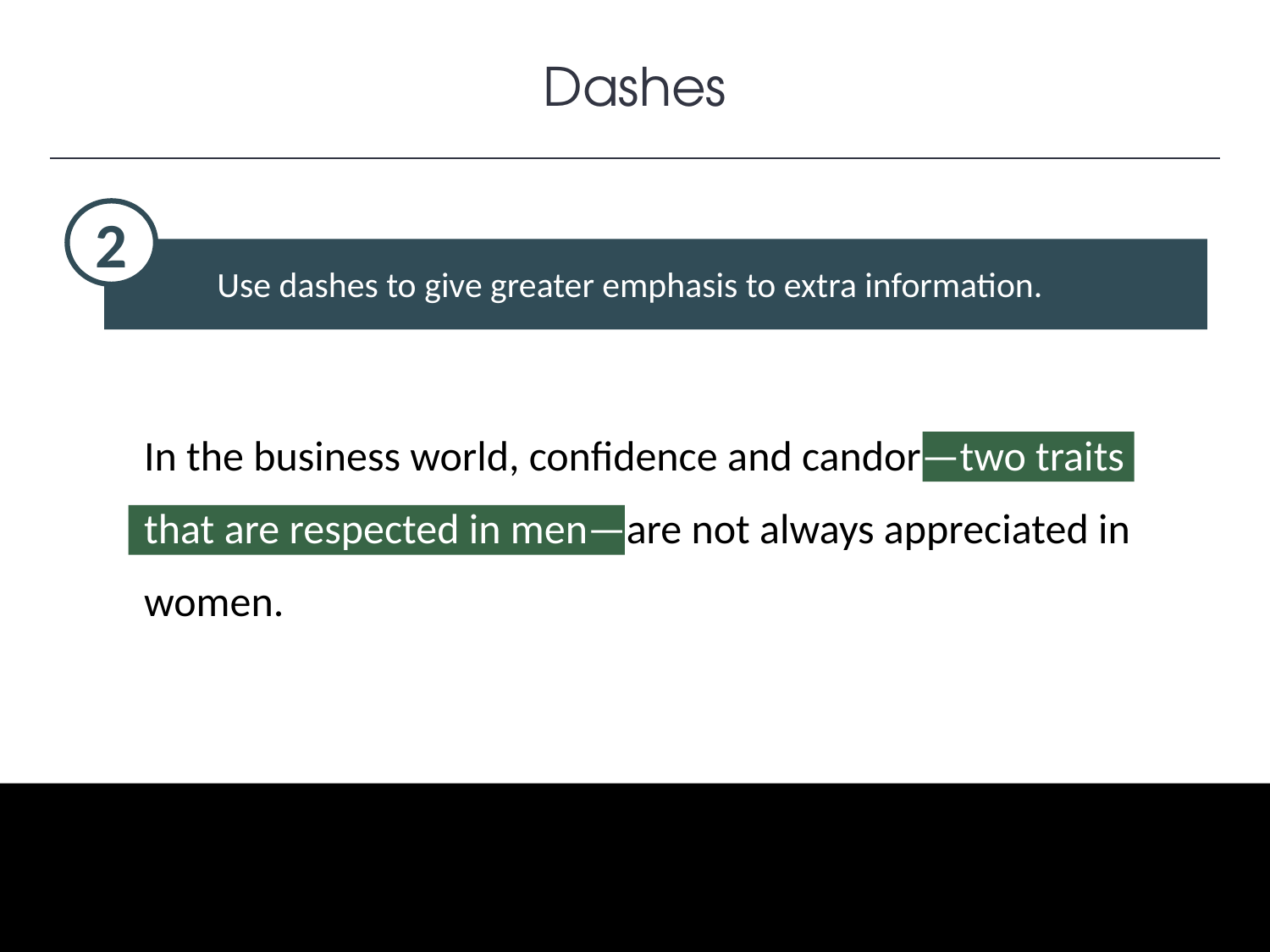

Dashes
HAWKES LEARNING
2

Use dashes to give greater emphasis to extra information.
In the business world, confidence and candor—two traits

that are respected in men—are not always appreciated in

women.